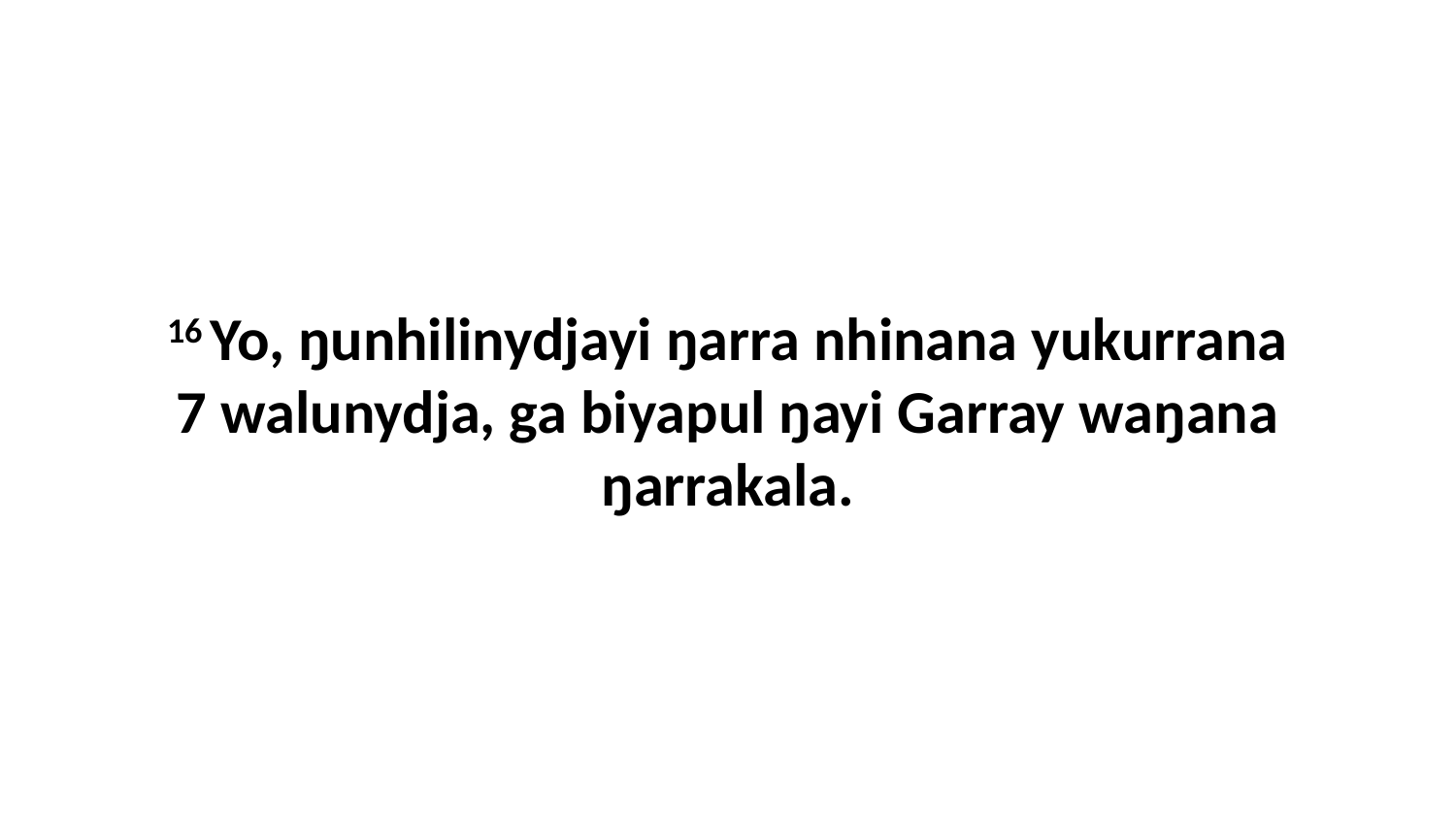

16 Yo, ŋunhilinydjayi ŋarra nhinana yukurrana 7 walunydja, ga biyapul ŋayi Garray waŋana ŋarrakala.